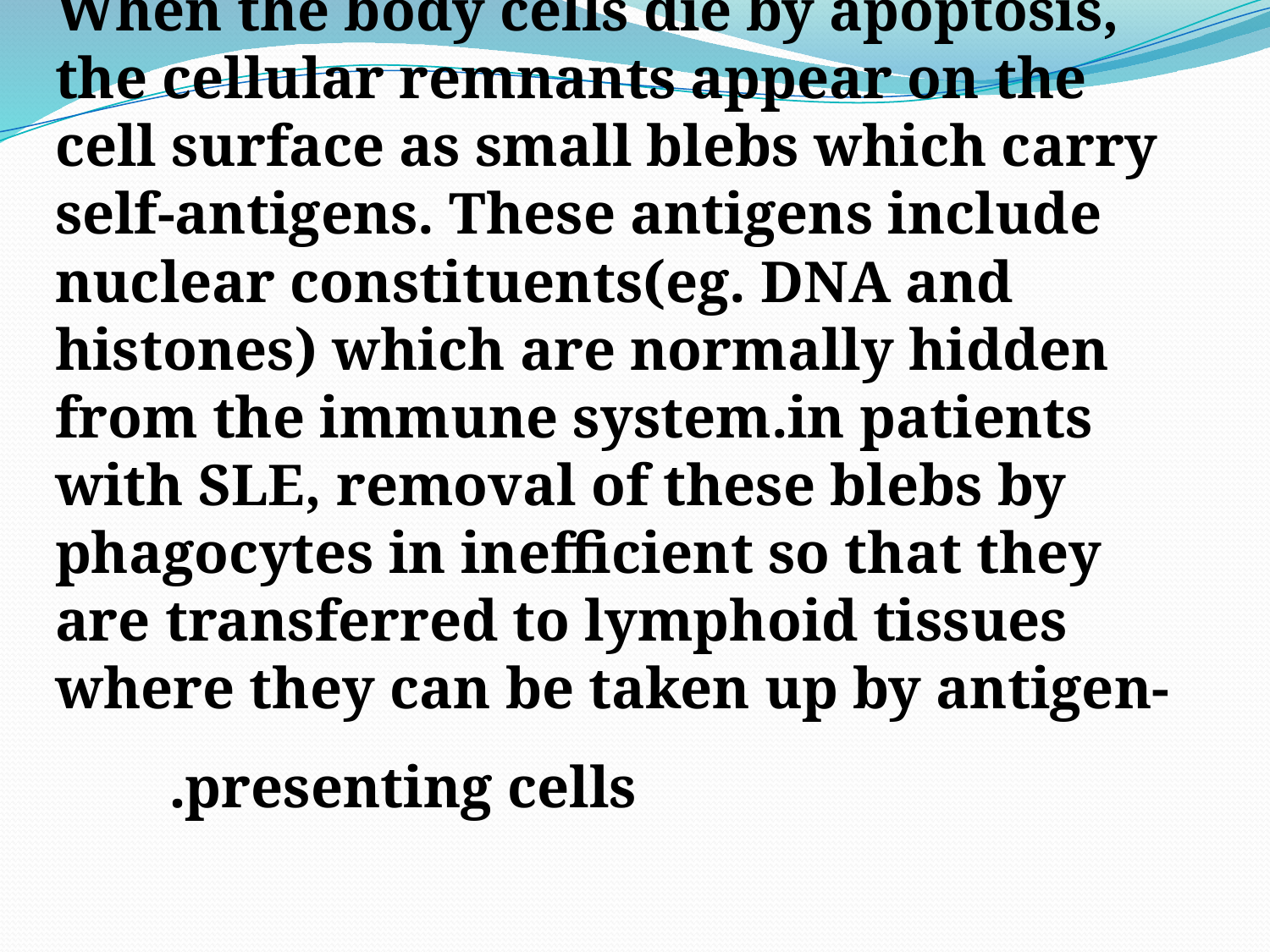

# When the body cells die by apoptosis, the cellular remnants appear on the cell surface as small blebs which carry self-antigens. These antigens include nuclear constituents(eg. DNA and histones) which are normally hidden from the immune system.in patients with SLE, removal of these blebs by phagocytes in inefficient so that they are transferred to lymphoid tissues where they can be taken up by antigen-presenting cells.